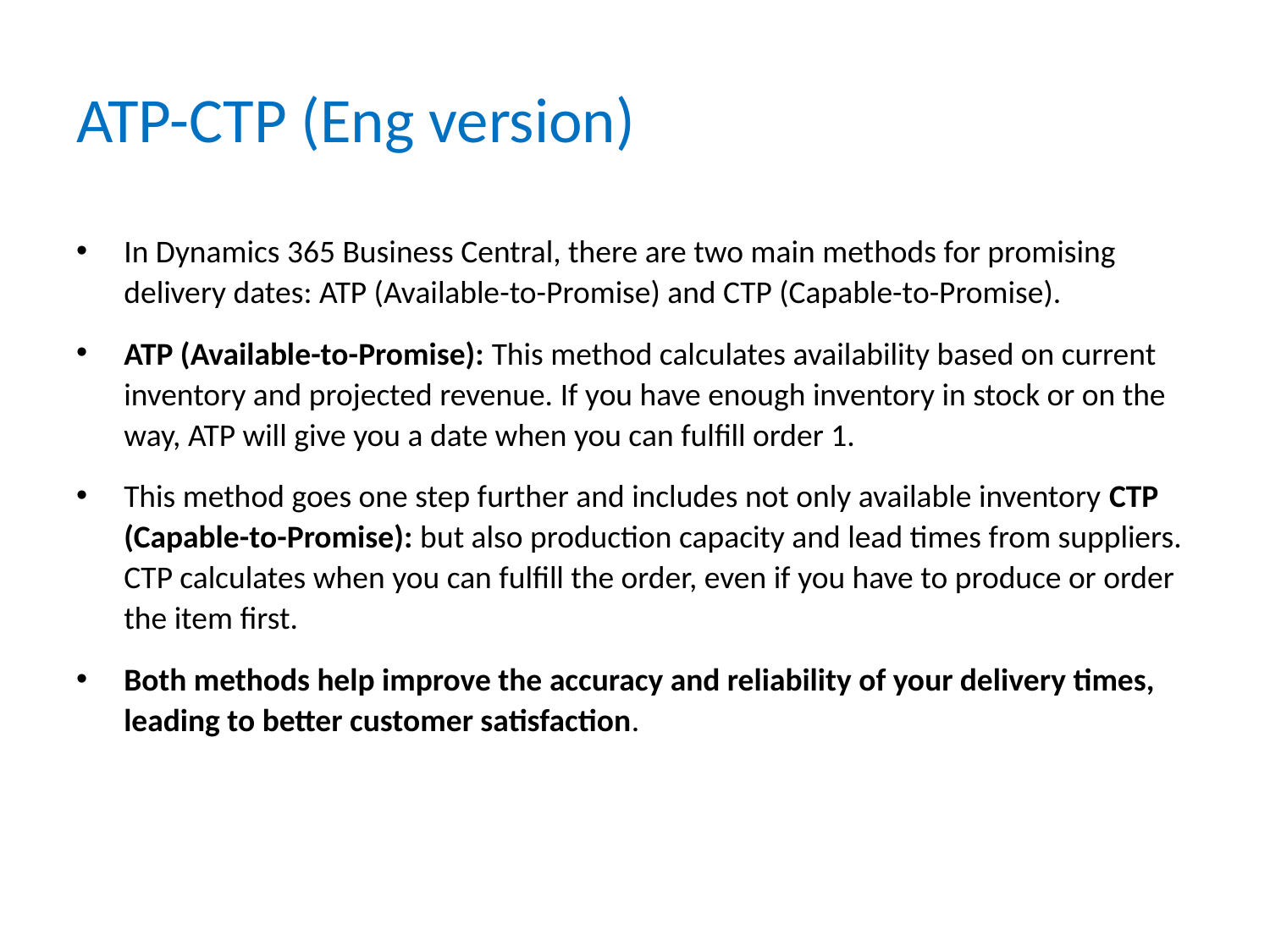

# ATP-CTP (Eng version)
In Dynamics 365 Business Central, there are two main methods for promising delivery dates: ATP (Available-to-Promise) and CTP (Capable-to-Promise).
ATP (Available-to-Promise): This method calculates availability based on current inventory and projected revenue. If you have enough inventory in stock or on the way, ATP will give you a date when you can fulfill order 1.
This method goes one step further and includes not only available inventory CTP (Capable-to-Promise): but also production capacity and lead times from suppliers. CTP calculates when you can fulfill the order, even if you have to produce or order the item first.
Both methods help improve the accuracy and reliability of your delivery times, leading to better customer satisfaction.